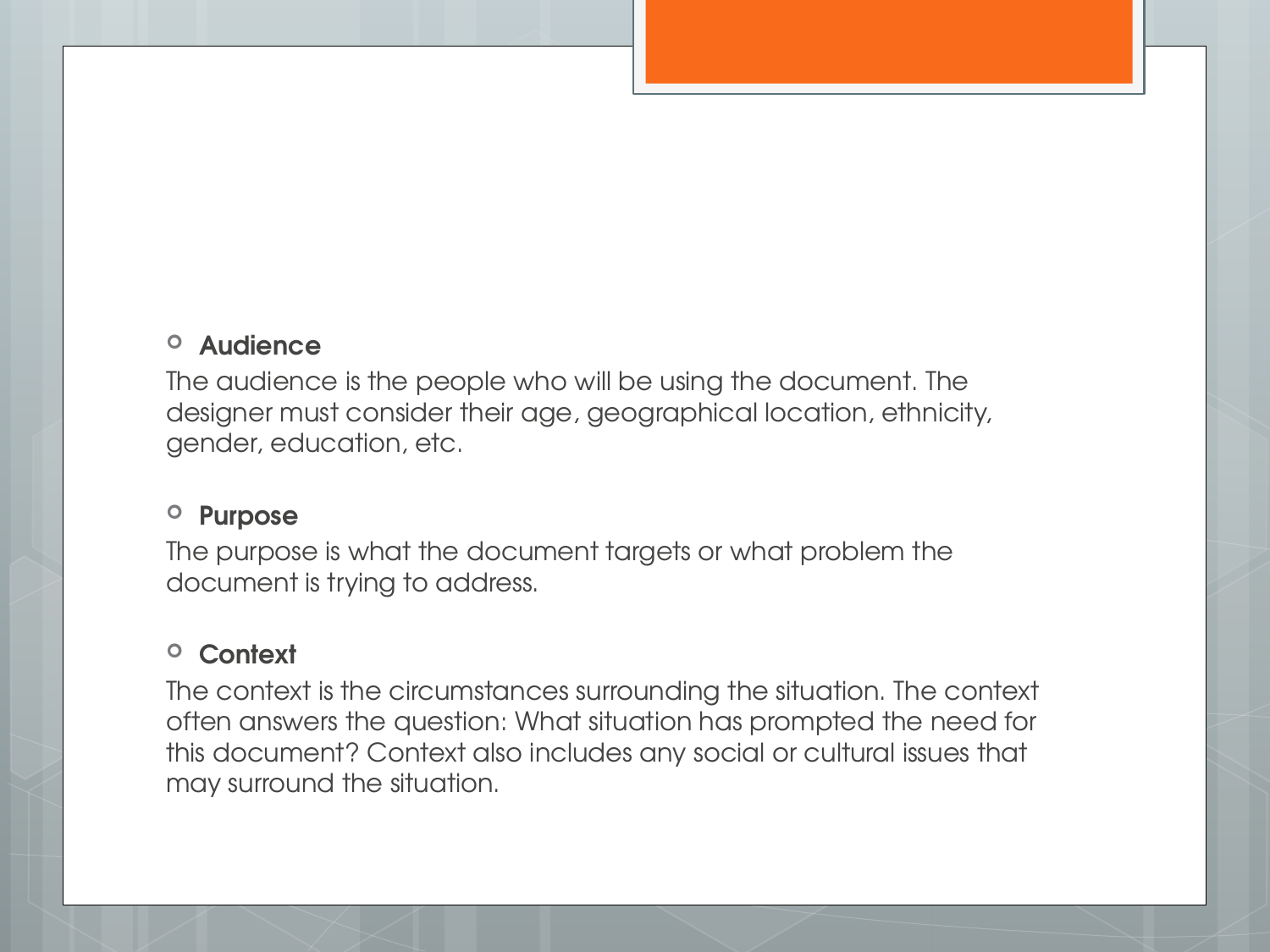

#
Audience
The audience is the people who will be using the document. The designer must consider their age, geographical location, ethnicity, gender, education, etc.

Purpose
The purpose is what the document targets or what problem the document is trying to address.

Context
The context is the circumstances surrounding the situation. The context often answers the question: What situation has prompted the need for this document? Context also includes any social or cultural issues that may surround the situation.